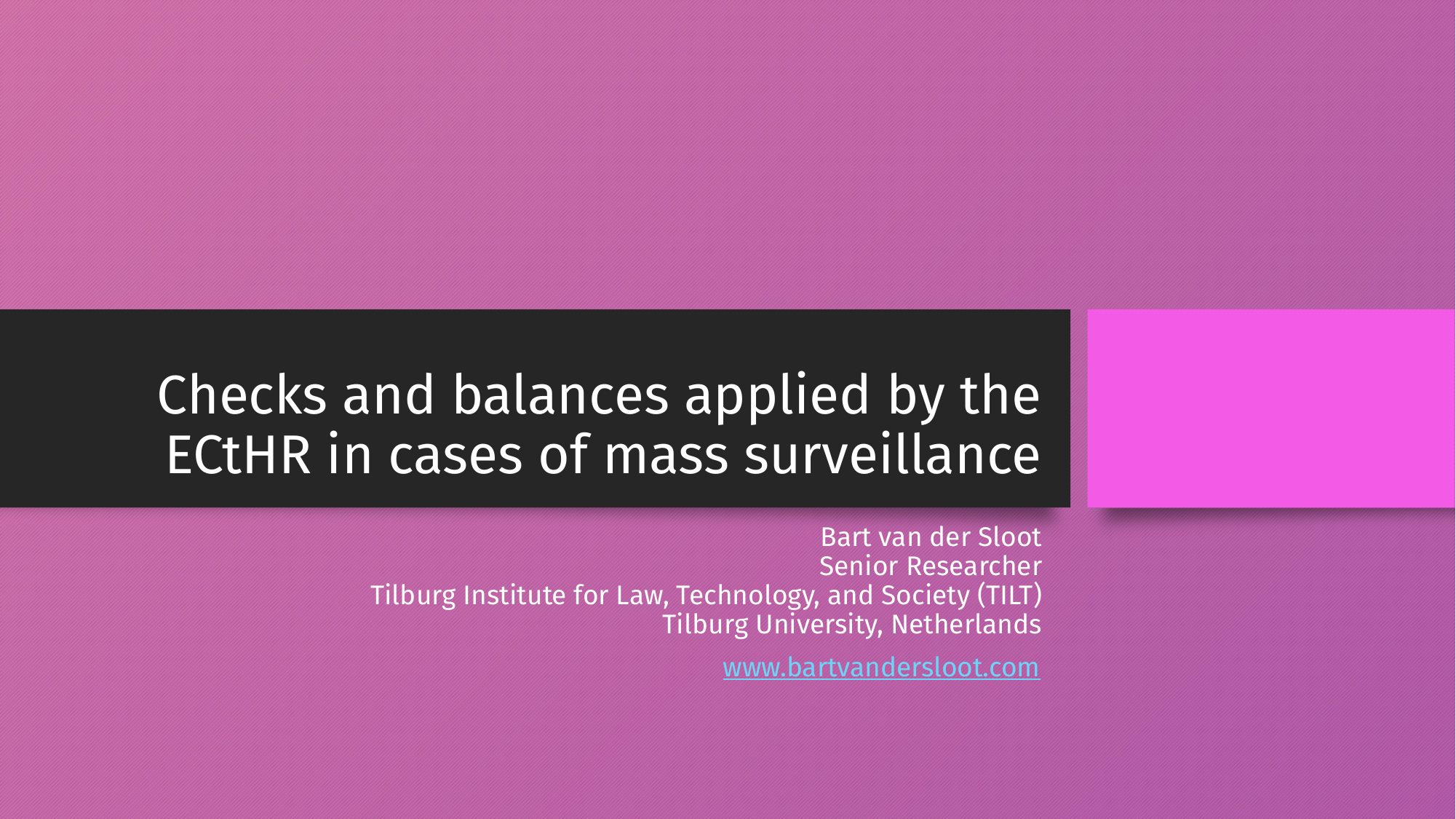

# Checks and balances applied by the ECtHR in cases of mass surveillance
Bart van der Sloot
Senior Researcher
Tilburg Institute for Law, Technology, and Society (TILT)
Tilburg University, Netherlands
www.bartvandersloot.com